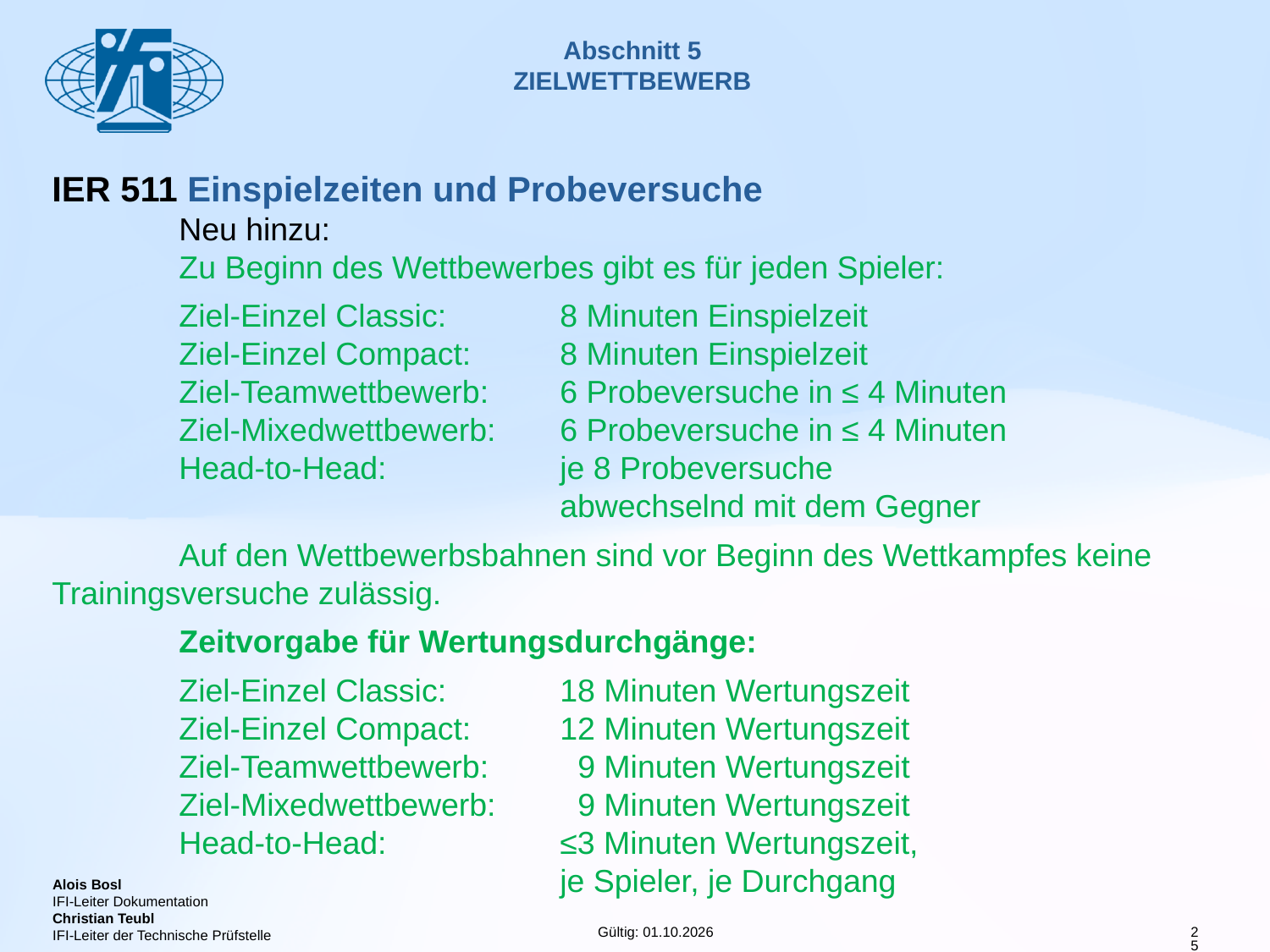

# Abschnitt 5 ZIELWETTBEWERB

IER 511 Einspielzeiten und Probeversuche
	Neu hinzu:
	Zu Beginn des Wettbewerbes gibt es für jeden Spieler:

 	Ziel-Einzel Classic:	8 Minuten Einspielzeit
	Ziel-Einzel Compact:	8 Minuten Einspielzeit
	Ziel-Teamwettbewerb:	6 Probeversuche in ≤ 4 Minuten
	Ziel-Mixedwettbewerb:	6 Probeversuche in ≤ 4 Minuten
	Head-to-Head:		je 8 Probeversuche
 				abwechselnd mit dem Gegner

	Auf den Wettbewerbsbahnen sind vor Beginn des Wettkampfes keine 	Trainingsversuche zulässig.

	Zeitvorgabe für Wertungsdurchgänge:

	Ziel-Einzel Classic:	18 Minuten Wertungszeit
	Ziel-Einzel Compact:	12 Minuten Wertungszeit
	Ziel-Teamwettbewerb:	  9 Minuten Wertungszeit
	Ziel-Mixedwettbewerb:	  9 Minuten Wertungszeit
	Head-to-Head:		≤3 Minuten Wertungszeit,
 				je Spieler, je Durchgang

25